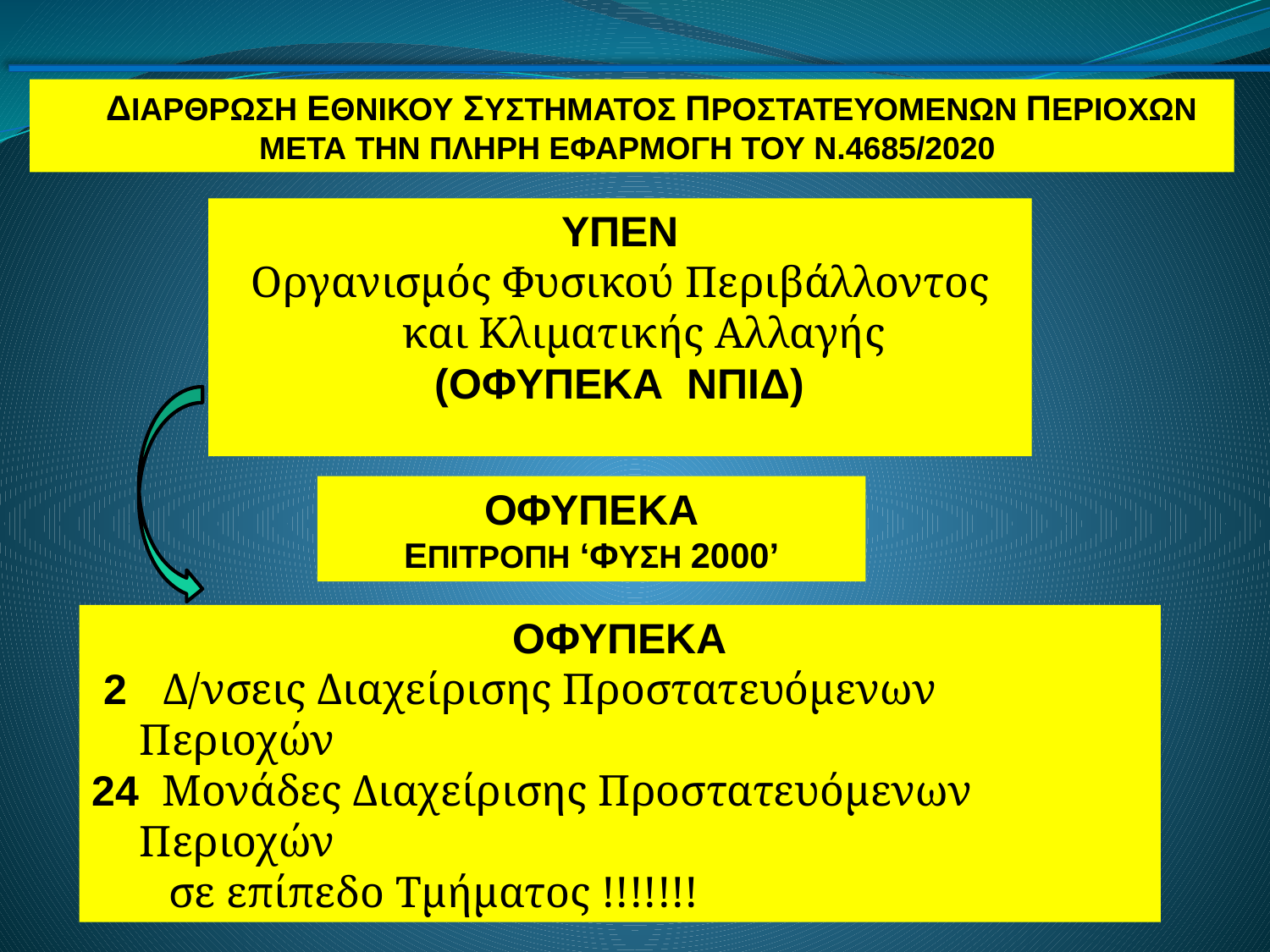

ΔΙΑΡΘΡΩΣΗ ΕΘΝΙΚΟΥ ΣΥΣΤΗΜΑΤΟΣ ΠΡΟΣΤΑΤΕΥΟΜΕΝΩΝ ΠΕΡΙΟΧΩΝ
ΜΕΤΑ ΤΗΝ ΠΛΗΡΗ ΕΦΑΡΜΟΓΗ ΤΟΥ Ν.4685/2020
ΥΠΕΝ
Οργανισμός Φυσικού Περιβάλλοντος και Κλιματικής Αλλαγής
(ΟΦΥΠΕΚΑ  ΝΠΙΔ)

ΟΦΥΠΕΚΑ
ΕΠΙΤΡΟΠΗ ‘ΦΥΣΗ 2000’
ΟΦΥΠΕΚΑ
 2   Δ/νσεις Διαχείρισης Προστατευόμενων Περιοχών
24  Μονάδες Διαχείρισης Προστατευόμενων Περιοχών
       σε επίπεδο Τμήματος !!!!!!!